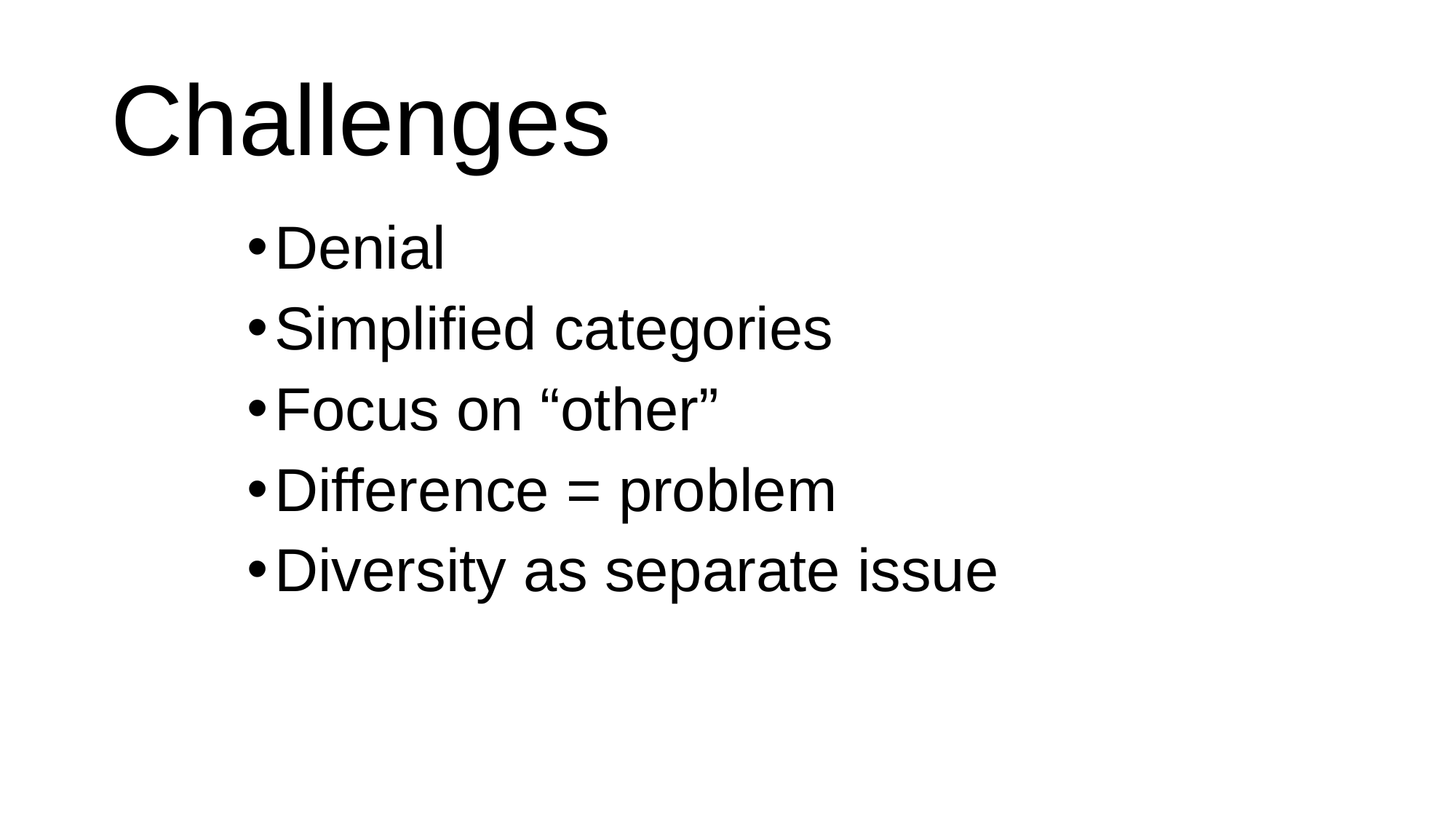

# Challenges

Denial
Simplified categories
Focus on “other”
Difference = problem
Diversity as separate issue